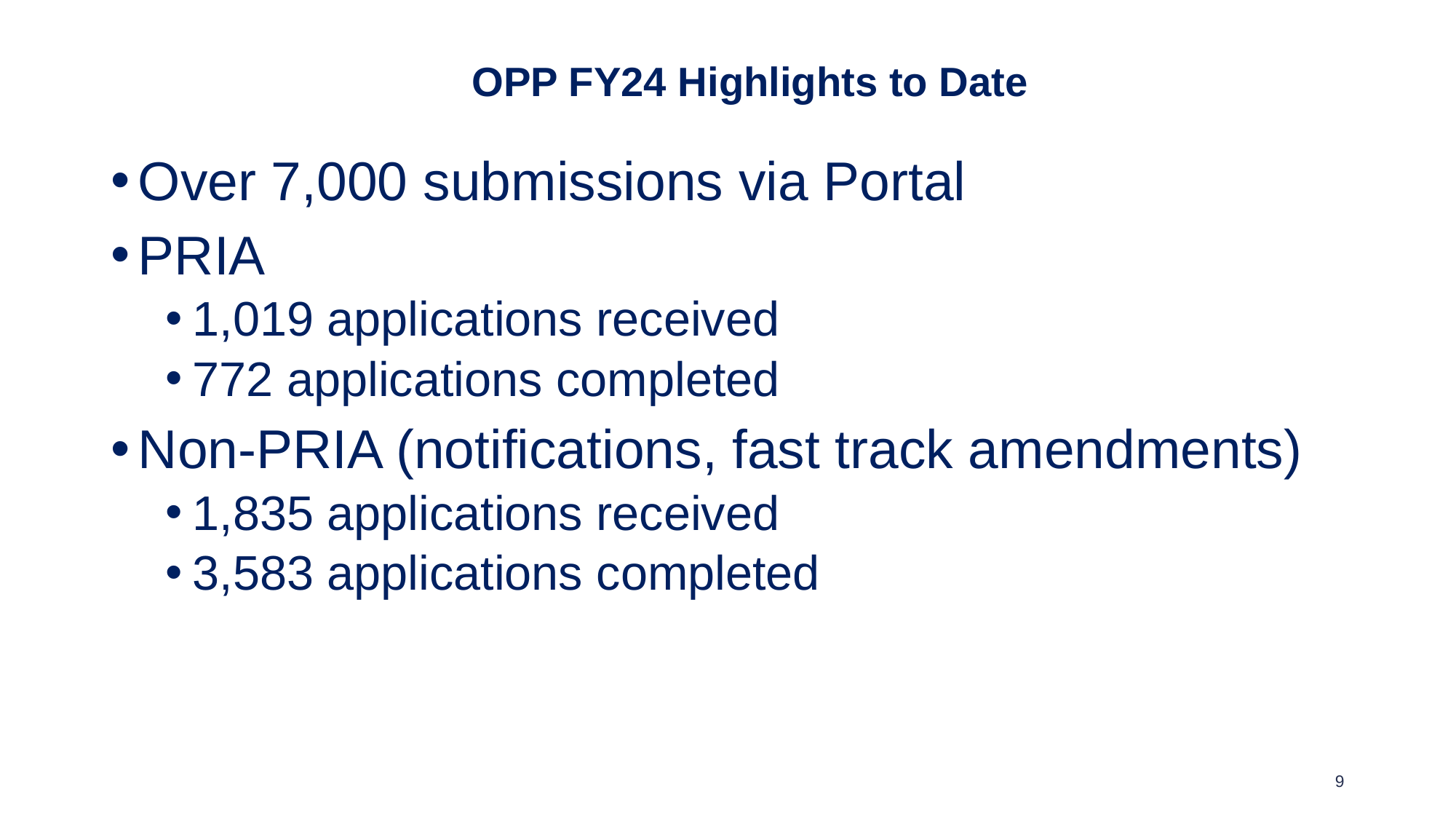

#
OPP FY24 Highlights to Date
Over 7,000 submissions via Portal
PRIA
1,019 applications received
772 applications completed
Non-PRIA (notifications, fast track amendments)
1,835 applications received
3,583 applications completed

9